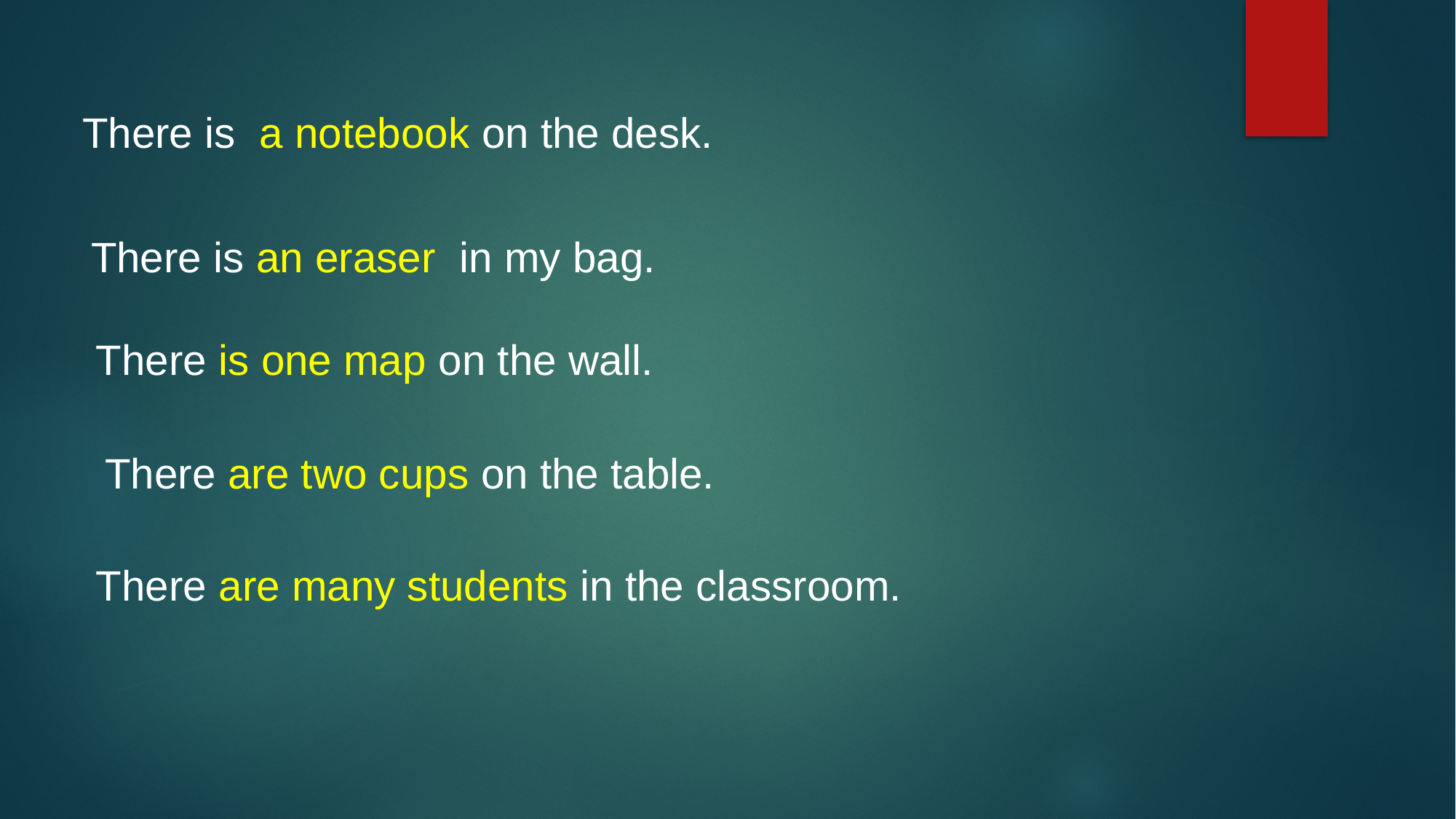

There is  a notebook on the desk.
There is an eraser  in my bag.
There is one map on the wall.
There are two cups on the table.
There are many students in the classroom.